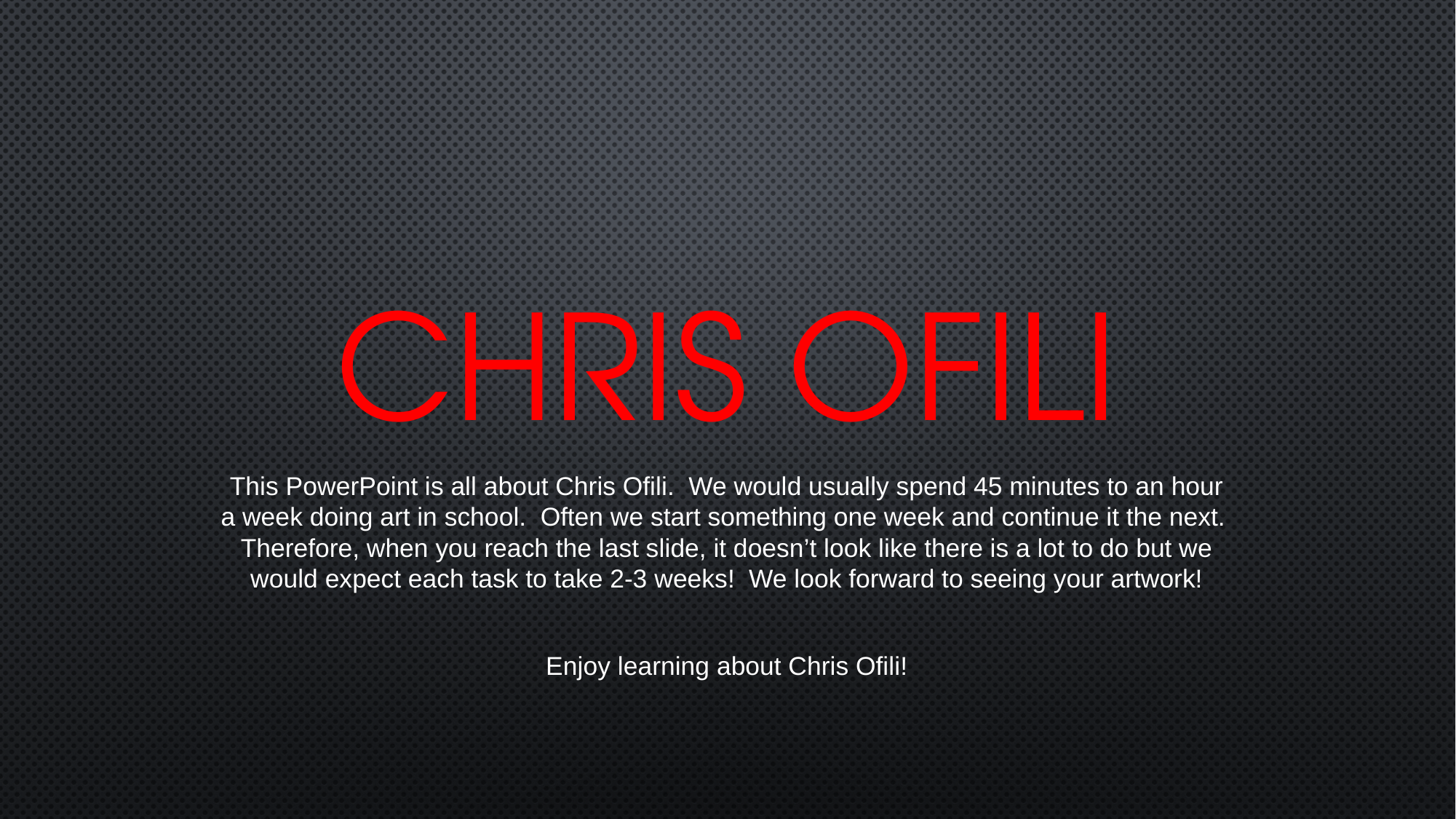

# Chris Ofili
This PowerPoint is all about Chris Ofili.  We would usually spend 45 minutes to an hour a week doing art in school.  Often we start something one week and continue it the next.  Therefore, when you reach the last slide, it doesn’t look like there is a lot to do but we would expect each task to take 2-3 weeks!  We look forward to seeing your artwork!

Enjoy learning about Chris Ofili!